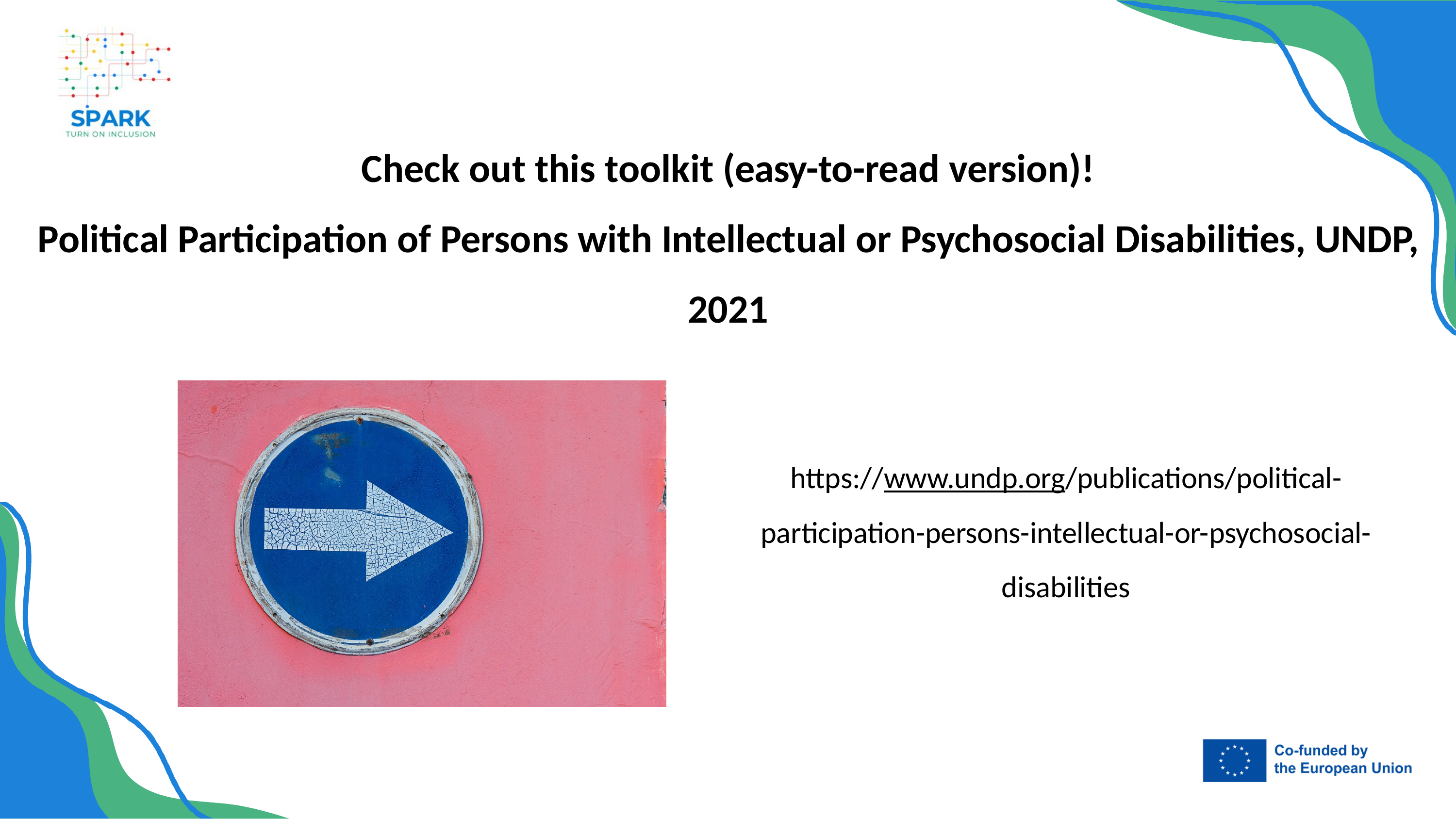

# Check out this toolkit (easy-to-read version)!
Political Participation of Persons with Intellectual or Psychosocial Disabilities, UNDP, 2021
https://www.undp.org/publications/political- participation-persons-intellectual-or-psychosocial- disabilities